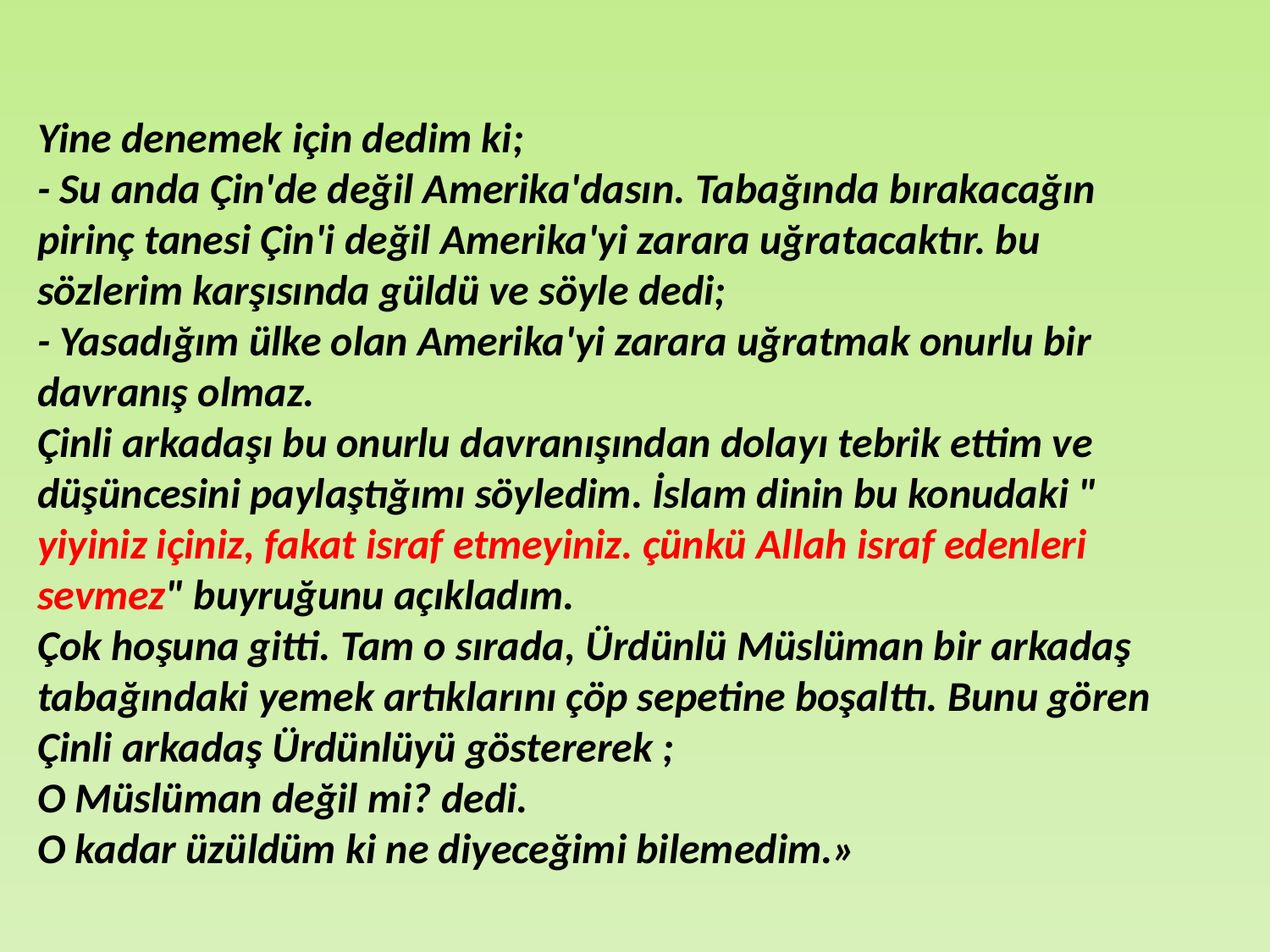

Yine denemek için dedim ki;
- Su anda Çin'de değil Amerika'dasın. Tabağında bırakacağın pirinç tanesi Çin'i değil Amerika'yi zarara uğratacaktır. bu sözlerim karşısında güldü ve söyle dedi;
- Yasadığım ülke olan Amerika'yi zarara uğratmak onurlu bir davranış olmaz.
Çinli arkadaşı bu onurlu davranışından dolayı tebrik ettim ve düşüncesini paylaştığımı söyledim. İslam dinin bu konudaki " yiyiniz içiniz, fakat israf etmeyiniz. çünkü Allah israf edenleri sevmez" buyruğunu açıkladım.
Çok hoşuna gitti. Tam o sırada, Ürdünlü Müslüman bir arkadaş tabağındaki yemek artıklarını çöp sepetine boşalttı. Bunu gören Çinli arkadaş Ürdünlüyü göstererek ;
O Müslüman değil mi? dedi.
O kadar üzüldüm ki ne diyeceğimi bilemedim.»